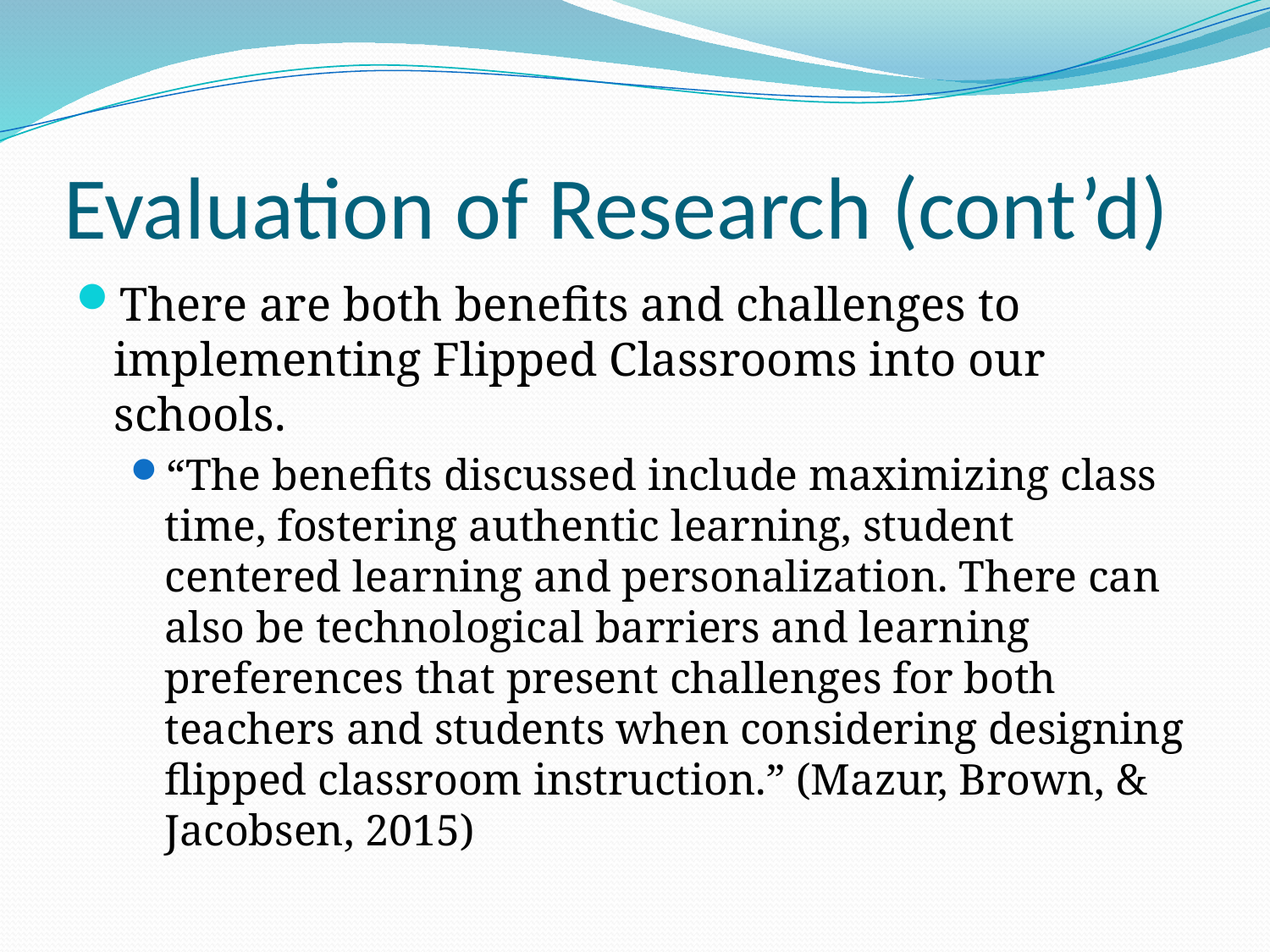

# Evaluation of Research (cont’d)
There are both benefits and challenges to implementing Flipped Classrooms into our schools.
“The benefits discussed include maximizing class time, fostering authentic learning, student centered learning and personalization. There can also be technological barriers and learning preferences that present challenges for both teachers and students when considering designing flipped classroom instruction.” (Mazur, Brown, & Jacobsen, 2015)